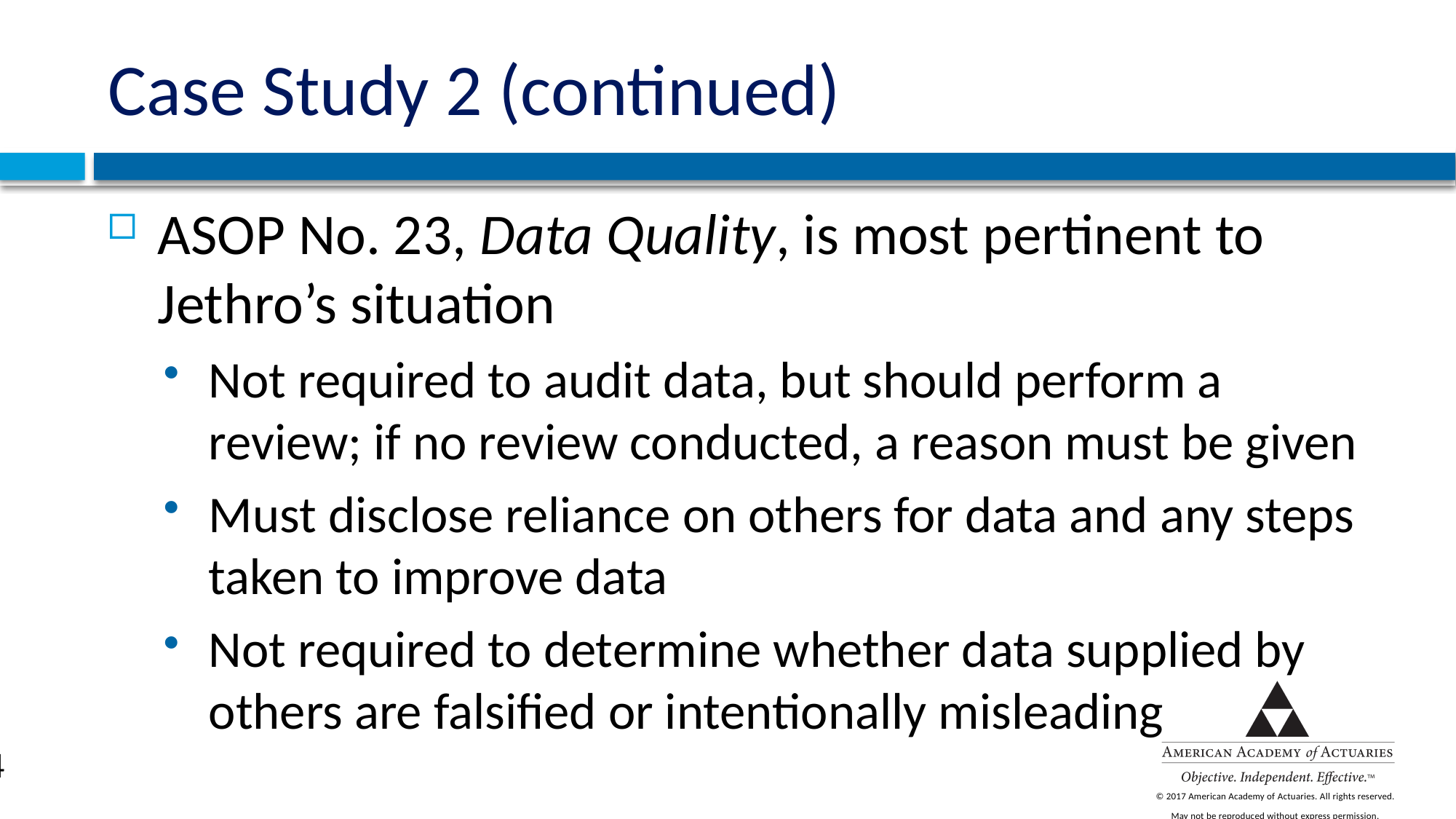

Case Study 2 (continued)
ASOP No. 23, Data Quality, is most pertinent to Jethro’s situation
Not required to audit data, but should perform a review; if no review conducted, a reason must be given
Must disclose reliance on others for data and any steps taken to improve data
Not required to determine whether data supplied by others are falsified or intentionally misleading